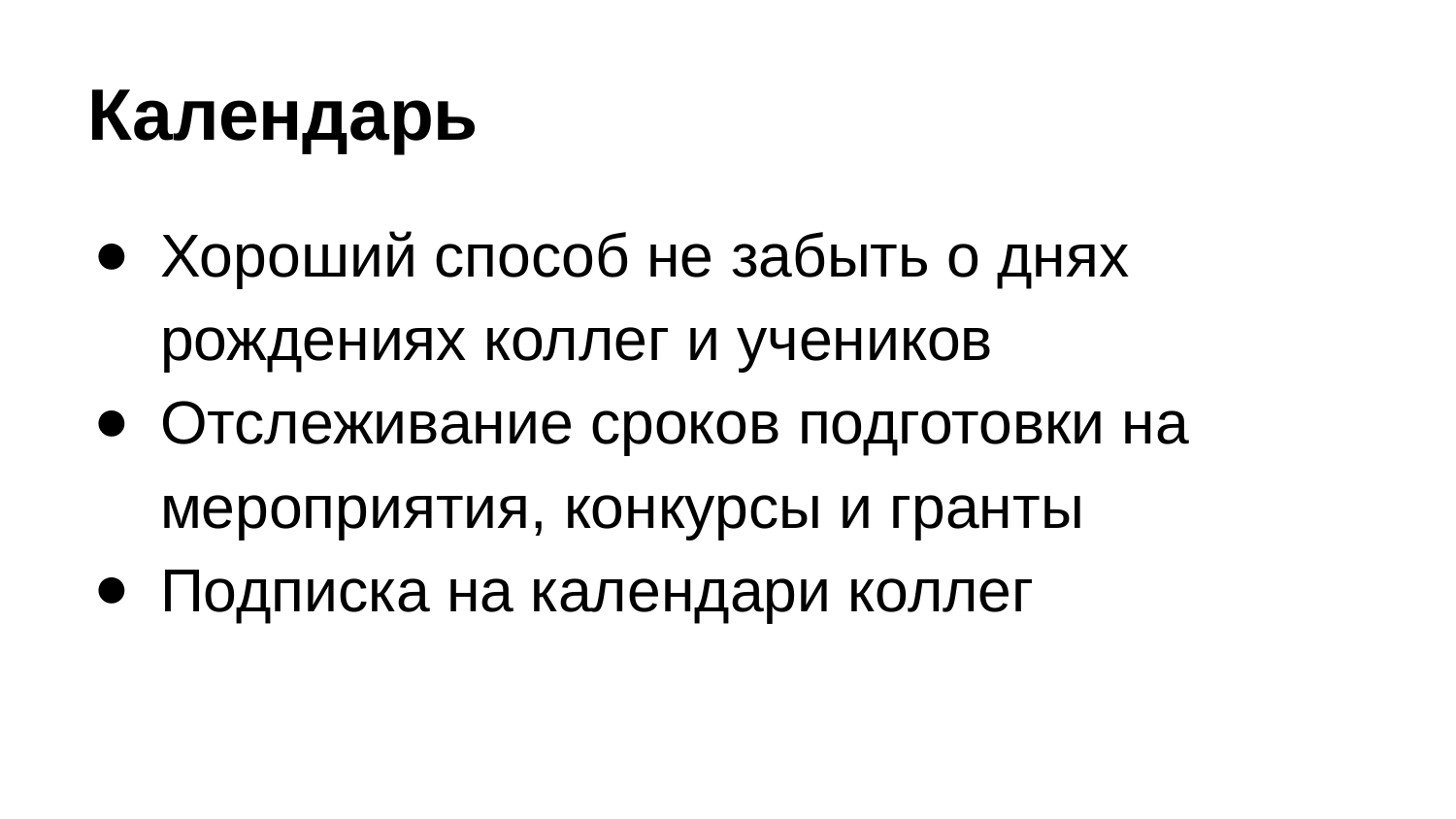

# Календарь
Хороший способ не забыть о днях рождениях коллег и учеников
Отслеживание сроков подготовки на мероприятия, конкурсы и гранты
Подписка на календари коллег